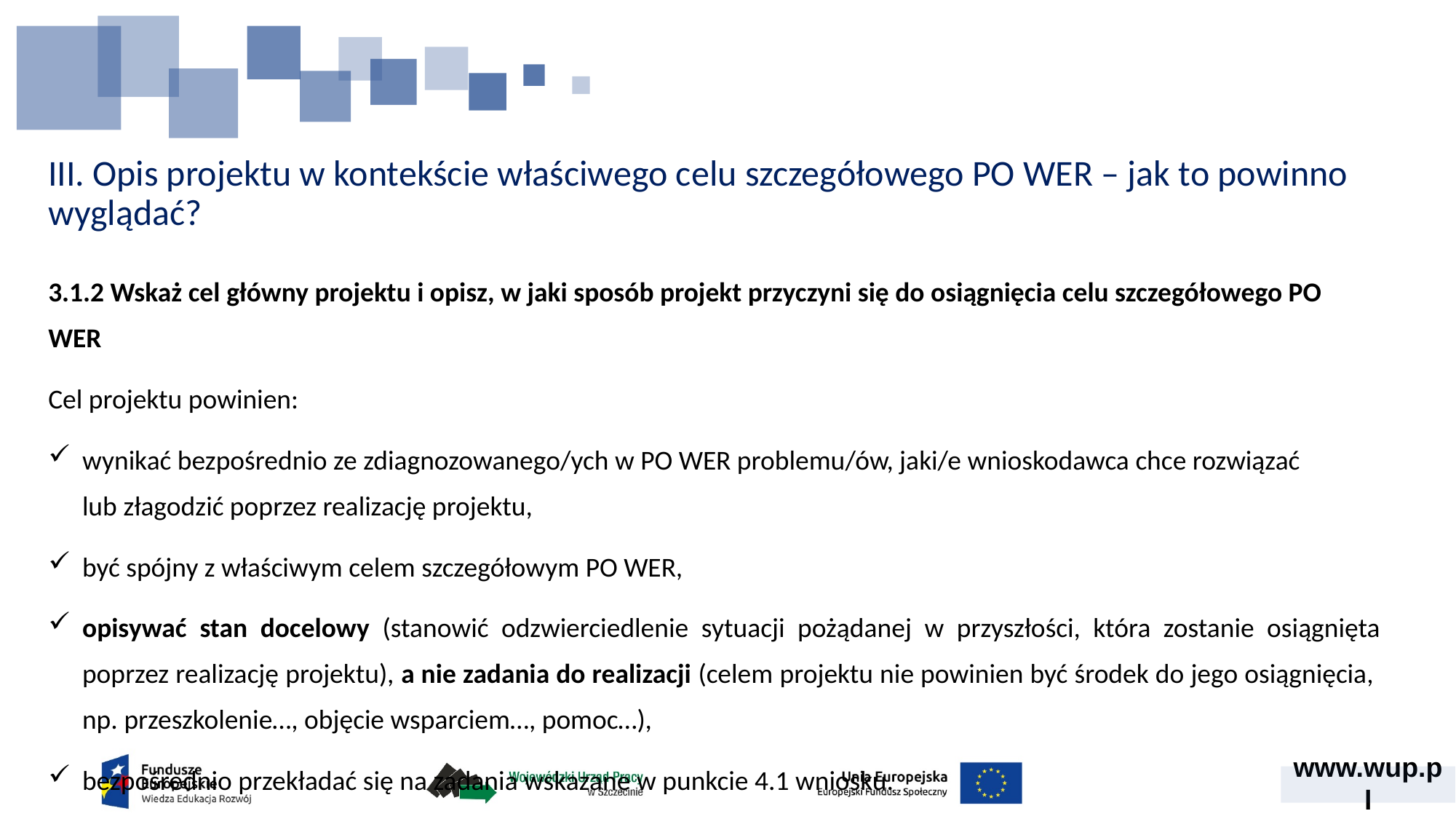

# III. Opis projektu w kontekście właściwego celu szczegółowego PO WER – jak to powinno wyglądać?
3.1.2 Wskaż cel główny projektu i opisz, w jaki sposób projekt przyczyni się do osiągnięcia celu szczegółowego PO WER
Cel projektu powinien:
wynikać bezpośrednio ze zdiagnozowanego/ych w PO WER problemu/ów, jaki/e wnioskodawca chce rozwiązać lub złagodzić poprzez realizację projektu,
być spójny z właściwym celem szczegółowym PO WER,
opisywać stan docelowy (stanowić odzwierciedlenie sytuacji pożądanej w przyszłości, która zostanie osiągnięta poprzez realizację projektu), a nie zadania do realizacji (celem projektu nie powinien być środek do jego osiągnięcia,
np. przeszkolenie…, objęcie wsparciem…, pomoc…),
bezpośrednio przekładać się na zadania wskazane w punkcie 4.1 wniosku.